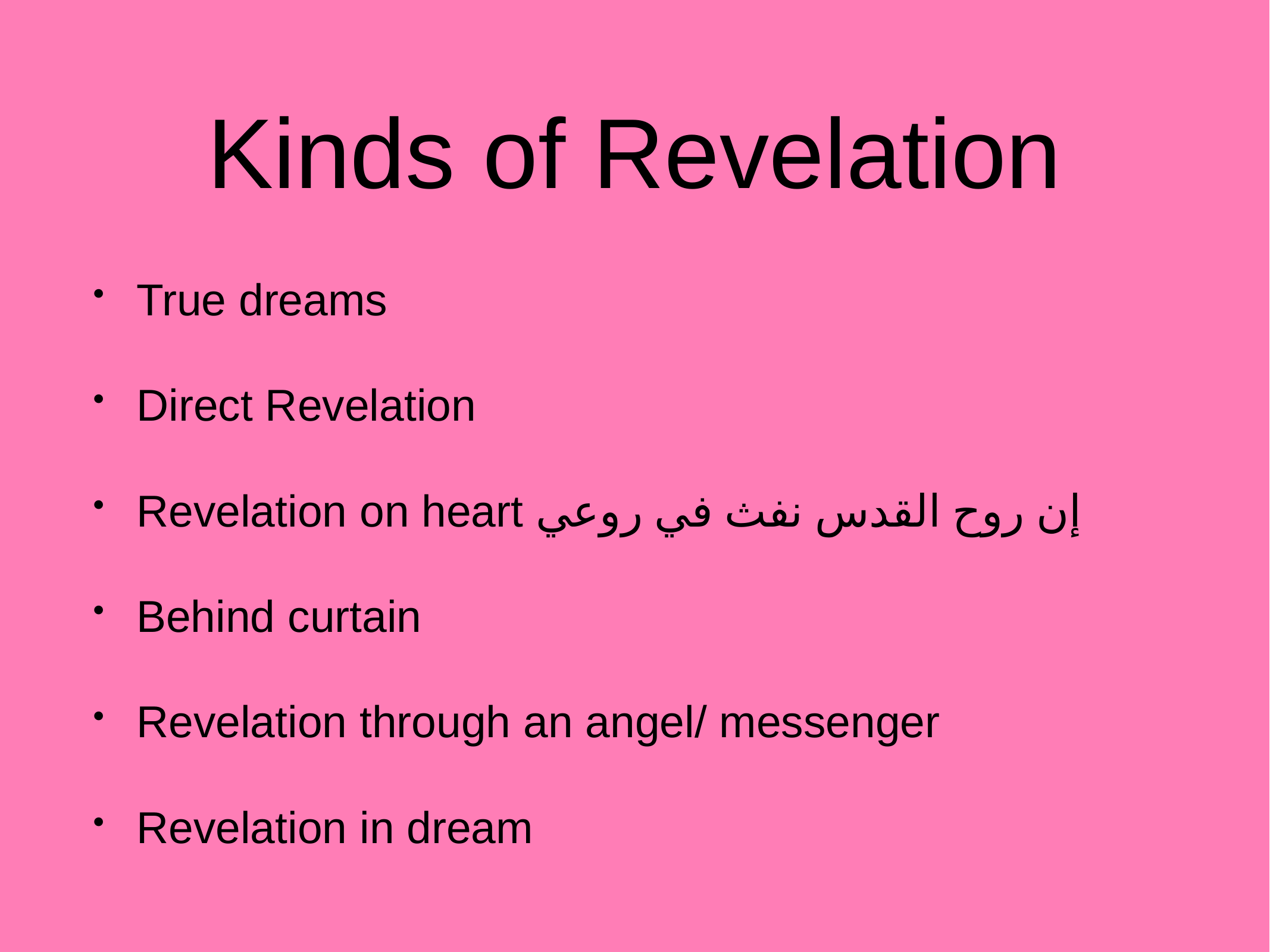

# Kinds of Revelation
True dreams
Direct Revelation
Revelation on heart إن روح القدس نفث في روعي
Behind curtain
Revelation through an angel/ messenger
Revelation in dream
6